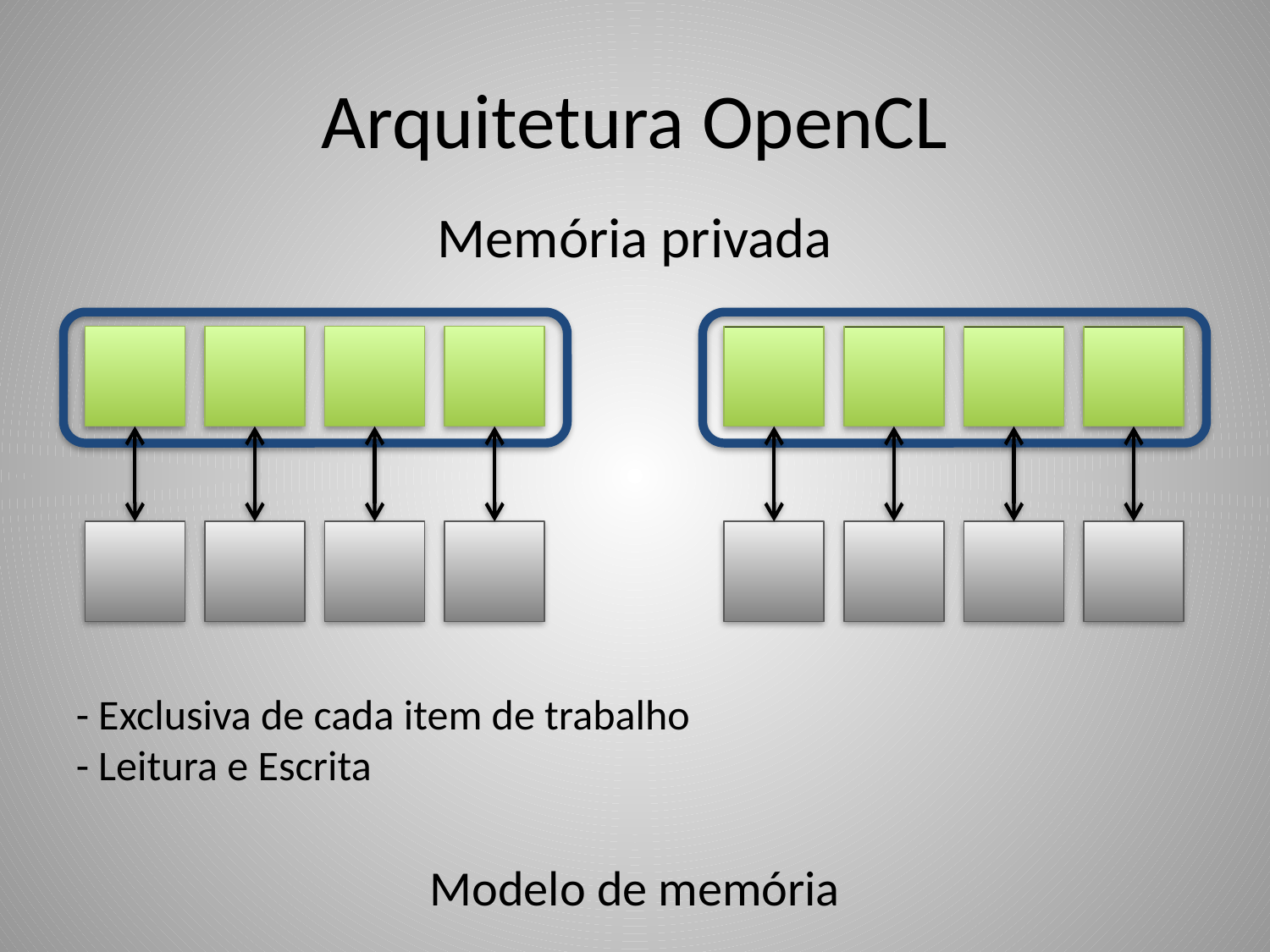

# Arquitetura OpenCL
Memória privada

- Exclusiva de cada item de trabalho
- Leitura e Escrita
Modelo de memória